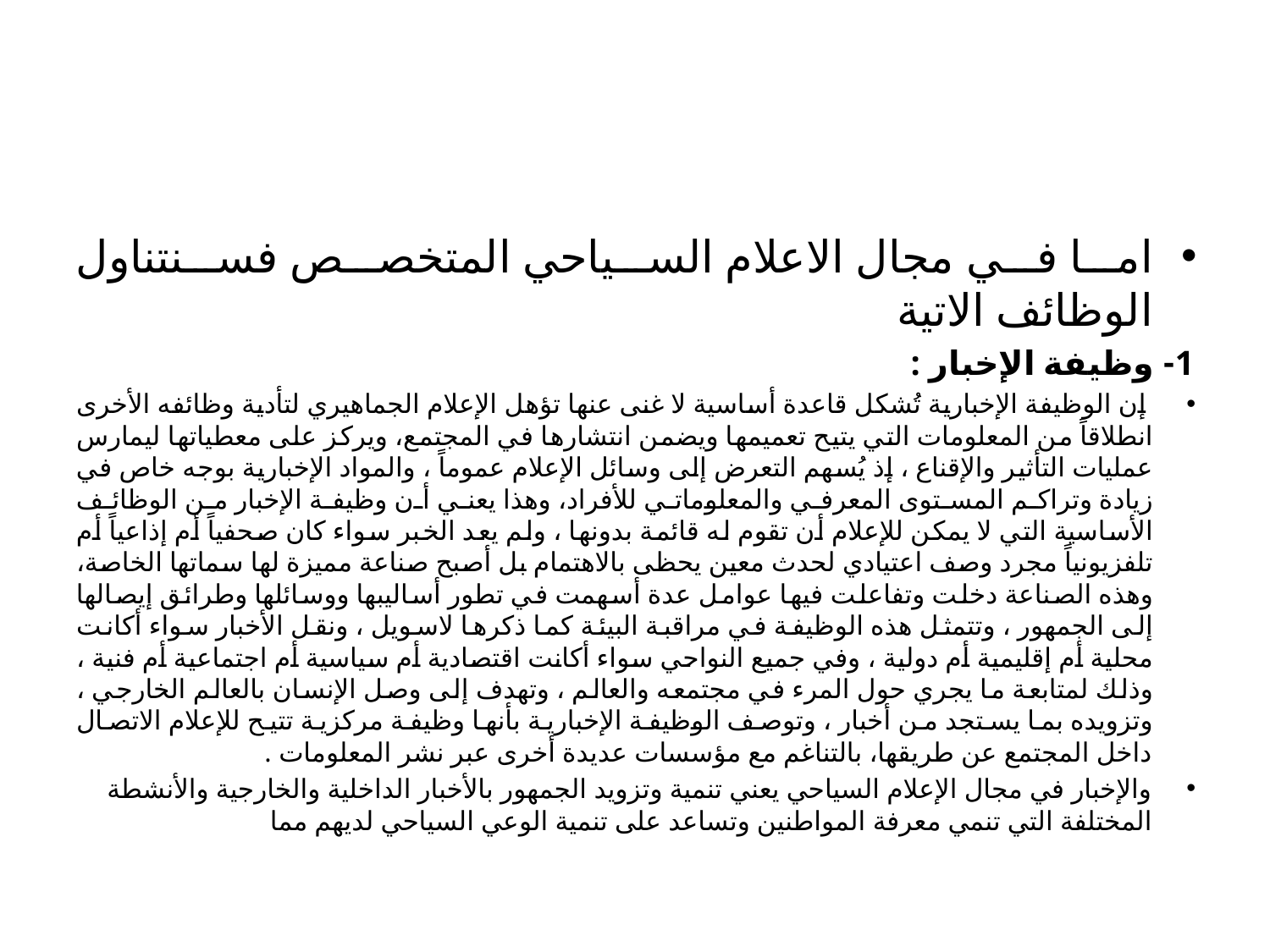

#
اما في مجال الاعلام السياحي المتخصص فسنتناول الوظائف الاتية
1- وظيفة الإخبار :
 إن الوظيفة الإخبارية تُشكل قاعدة أساسية لا غنى عنها تؤهل الإعلام الجماهيري لتأدية وظائفه الأخرى انطلاقاً من المعلومات التي يتيح تعميمها ويضمن انتشارها في المجتمع، ويركز على معطياتها ليمارس عمليات التأثير والإقناع ، إذ يُسهم التعرض إلى وسائل الإعلام عموماً ، والمواد الإخبارية بوجه خاص في زيادة وتراكم المستوى المعرفي والمعلوماتي للأفراد، وهذا يعني أن وظيفة الإخبار من الوظائف الأساسية التي لا يمكن للإعلام أن تقوم له قائمة بدونها ، ولم يعد الخبر سواء كان صحفياً أم إذاعياً أم تلفزيونياً مجرد وصف اعتيادي لحدث معين يحظى بالاهتمام بل أصبح صناعة مميزة لها سماتها الخاصة، وهذه الصناعة دخلت وتفاعلت فيها عوامل عدة أسهمت في تطور أساليبها ووسائلها وطرائق إيصالها إلى الجمهور ، وتتمثل هذه الوظيفة في مراقبة البيئة كما ذكرها لاسويل ، ونقل الأخبار سواء أكانت محلية أم إقليمية أم دولية ، وفي جميع النواحي سواء أكانت اقتصادية أم سياسية أم اجتماعية أم فنية ، وذلك لمتابعة ما يجري حول المرء في مجتمعه والعالم ، وتهدف إلى وصل الإنسان بالعالم الخارجي ، وتزويده بما يستجد من أخبار ، وتوصف الوظيفة الإخبارية بأنها وظيفة مركزية تتيح للإعلام الاتصال داخل المجتمع عن طريقها، بالتناغم مع مؤسسات عديدة أخرى عبر نشر المعلومات .
والإخبار في مجال الإعلام السياحي يعني تنمية وتزويد الجمهور بالأخبار الداخلية والخارجية والأنشطة المختلفة التي تنمي معرفة المواطنين وتساعد على تنمية الوعي السياحي لديهم مما